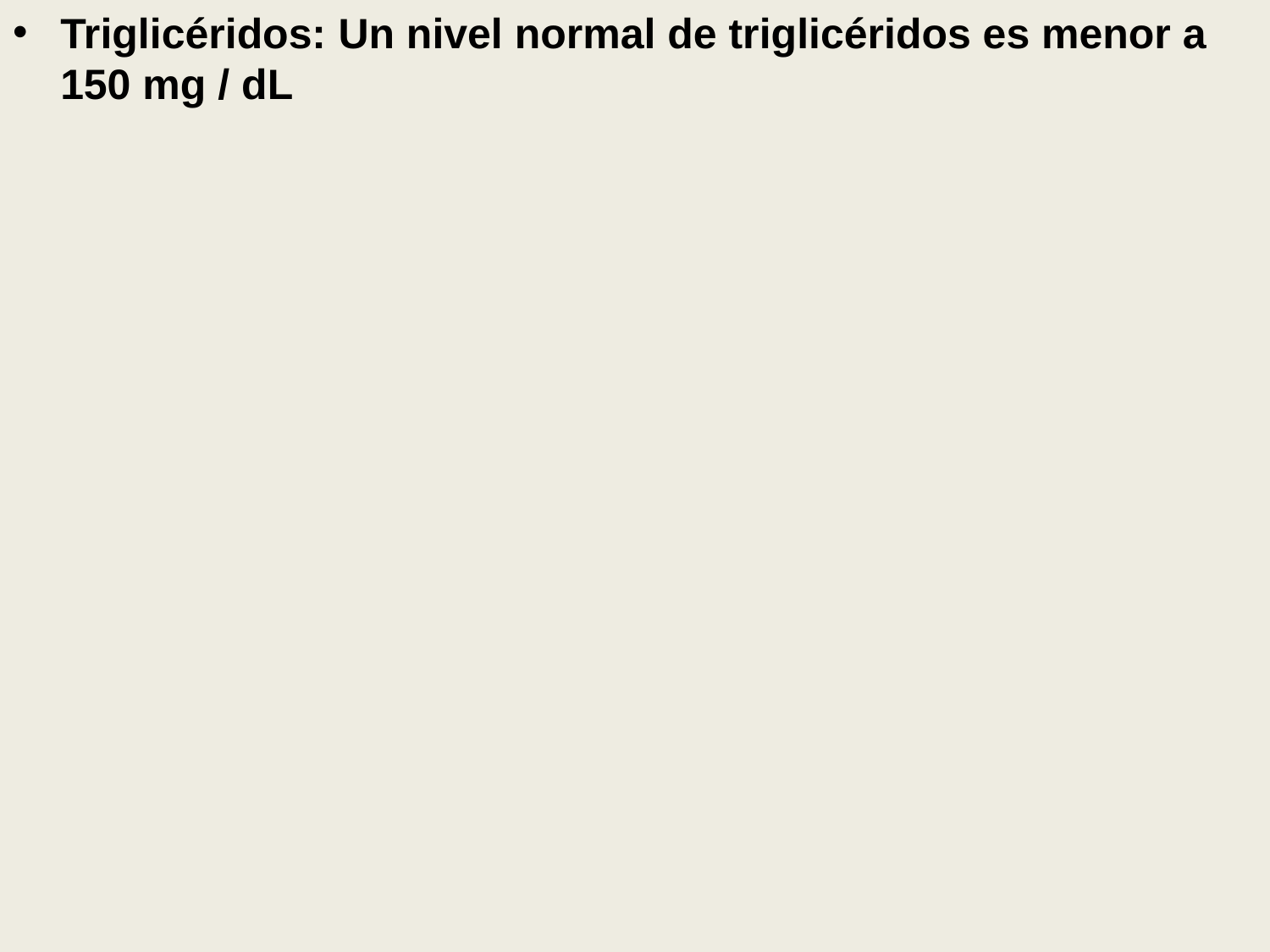

Triglicéridos: Un nivel normal de triglicéridos es menor a 150 mg / dL